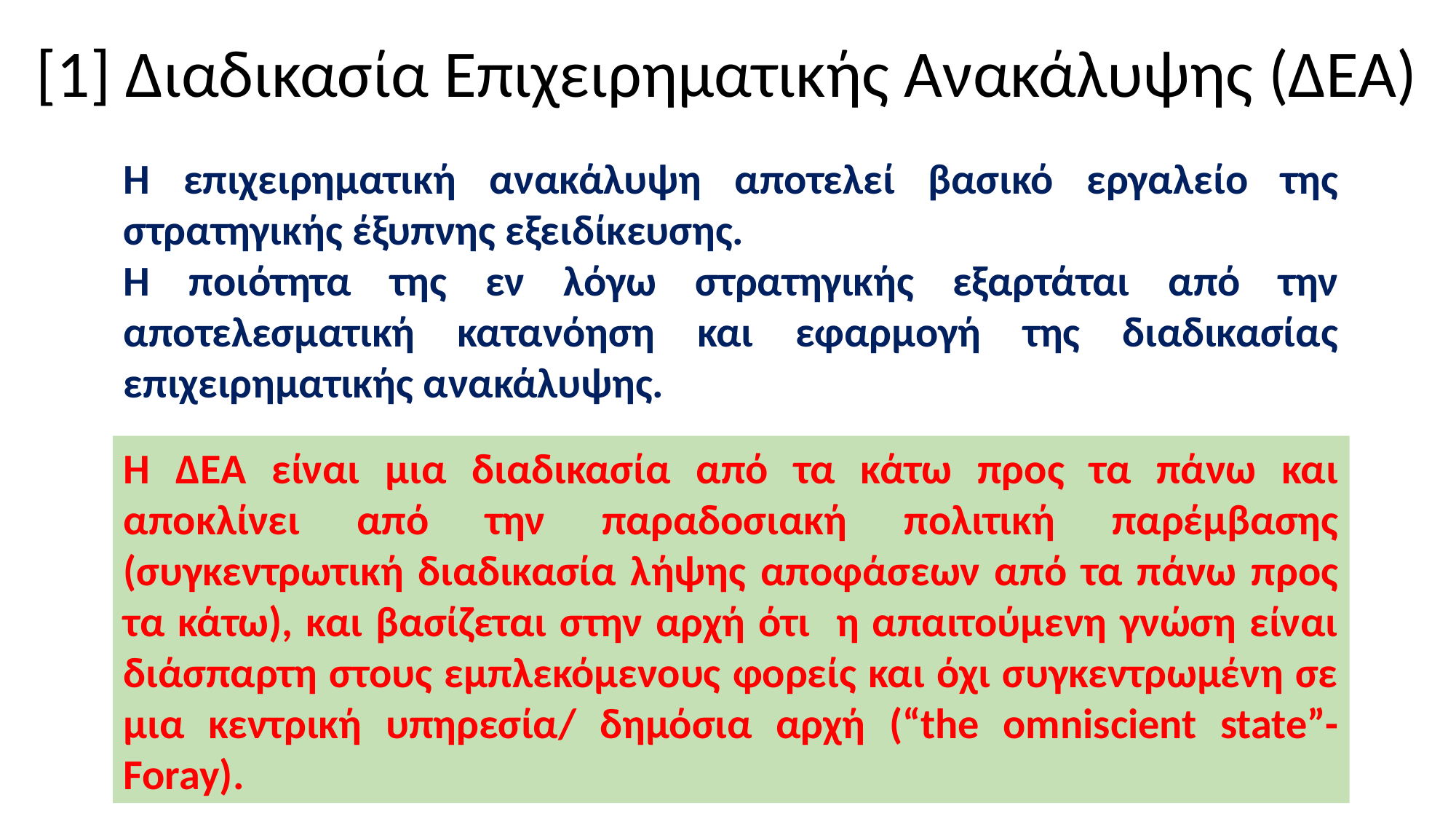

# [1] Διαδικασία Επιχειρηματικής Ανακάλυψης (ΔΕΑ)
Η επιχειρηματική ανακάλυψη αποτελεί βασικό εργαλείο της στρατηγικής έξυπνης εξειδίκευσης.
Η ποιότητα της εν λόγω στρατηγικής εξαρτάται από την αποτελεσματική κατανόηση και εφαρμογή της διαδικασίας επιχειρηματικής ανακάλυψης.
Η ΔΕΑ είναι μια διαδικασία από τα κάτω προς τα πάνω και αποκλίνει από την παραδοσιακή πολιτική παρέμβασης (συγκεντρωτική διαδικασία λήψης αποφάσεων από τα πάνω προς τα κάτω), και βασίζεται στην αρχή ότι  η απαιτούμενη γνώση είναι διάσπαρτη στους εμπλεκόμενους φορείς και όχι συγκεντρωμένη σε μια κεντρική υπηρεσία/ δημόσια αρχή (“the omniscient state”-Foray).